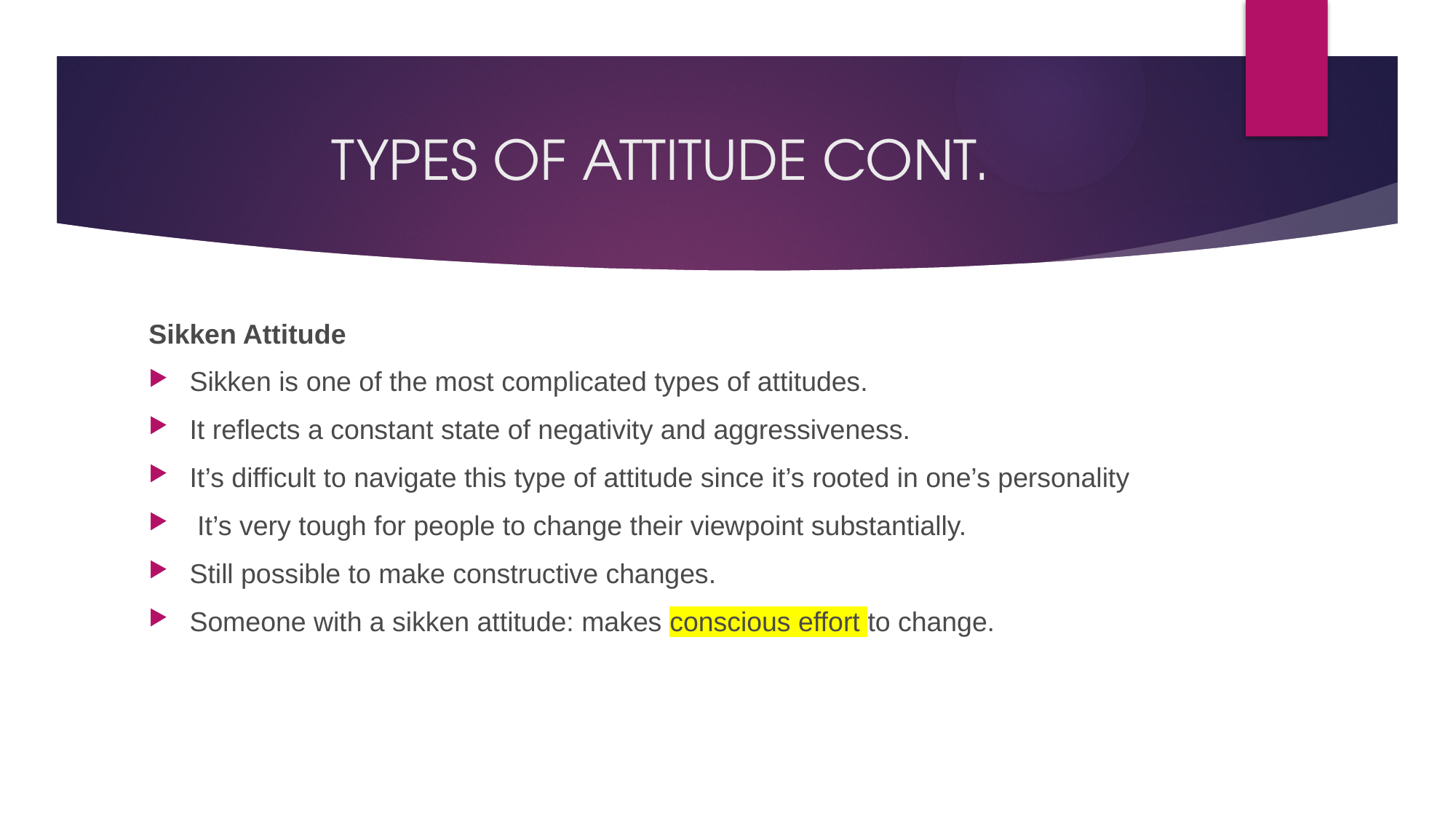

# TYPES OF ATTITUDE CONT.
Sikken Attitude
Sikken is one of the most complicated types of attitudes.
It reflects a constant state of negativity and aggressiveness.
It’s difficult to navigate this type of attitude since it’s rooted in one’s personality
 It’s very tough for people to change their viewpoint substantially.
Still possible to make constructive changes.
Someone with a sikken attitude: makes conscious effort to change.